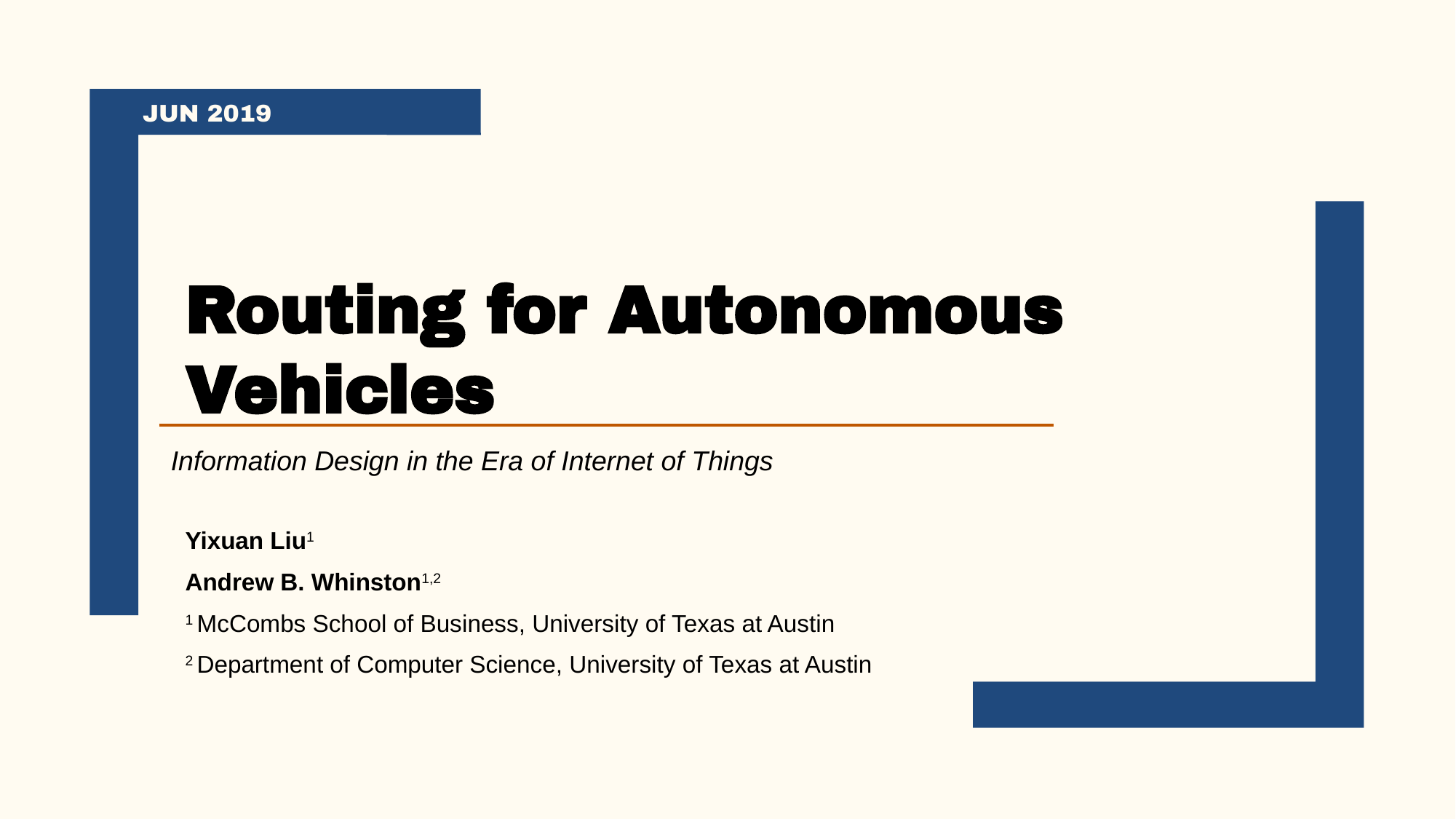

Jun 2019
Routing for Autonomous Vehicles
Information Design in the Era of Internet of Things
Yixuan Liu1
Andrew B. Whinston1,2
1 McCombs School of Business, University of Texas at Austin
2 Department of Computer Science, University of Texas at Austin